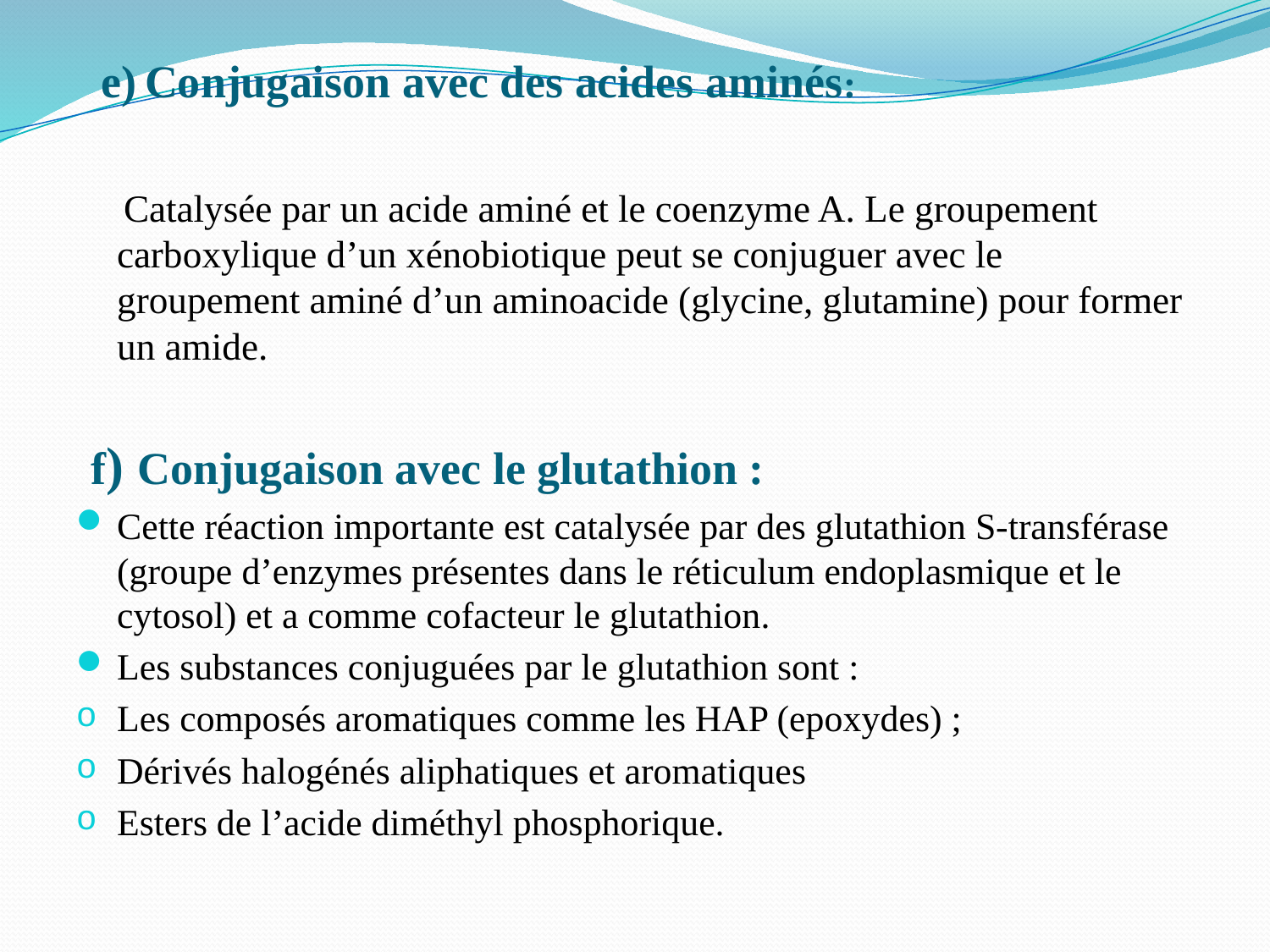

e) Conjugaison avec des acides aminés:

     Catalysée par un acide aminé et le coenzyme A. Le groupement carboxylique d’un xénobiotique peut se conjuguer avec le groupement aminé d’un aminoacide (glycine, glutamine) pour former un amide.

  f) Conjugaison avec le glutathion :
Cette réaction importante est catalysée par des glutathion S-transférase (groupe d’enzymes présentes dans le réticulum endoplasmique et le cytosol) et a comme cofacteur le glutathion.
Les substances conjuguées par le glutathion sont :
Les composés aromatiques comme les HAP (epoxydes) ;
Dérivés halogénés aliphatiques et aromatiques
Esters de l’acide diméthyl phosphorique.